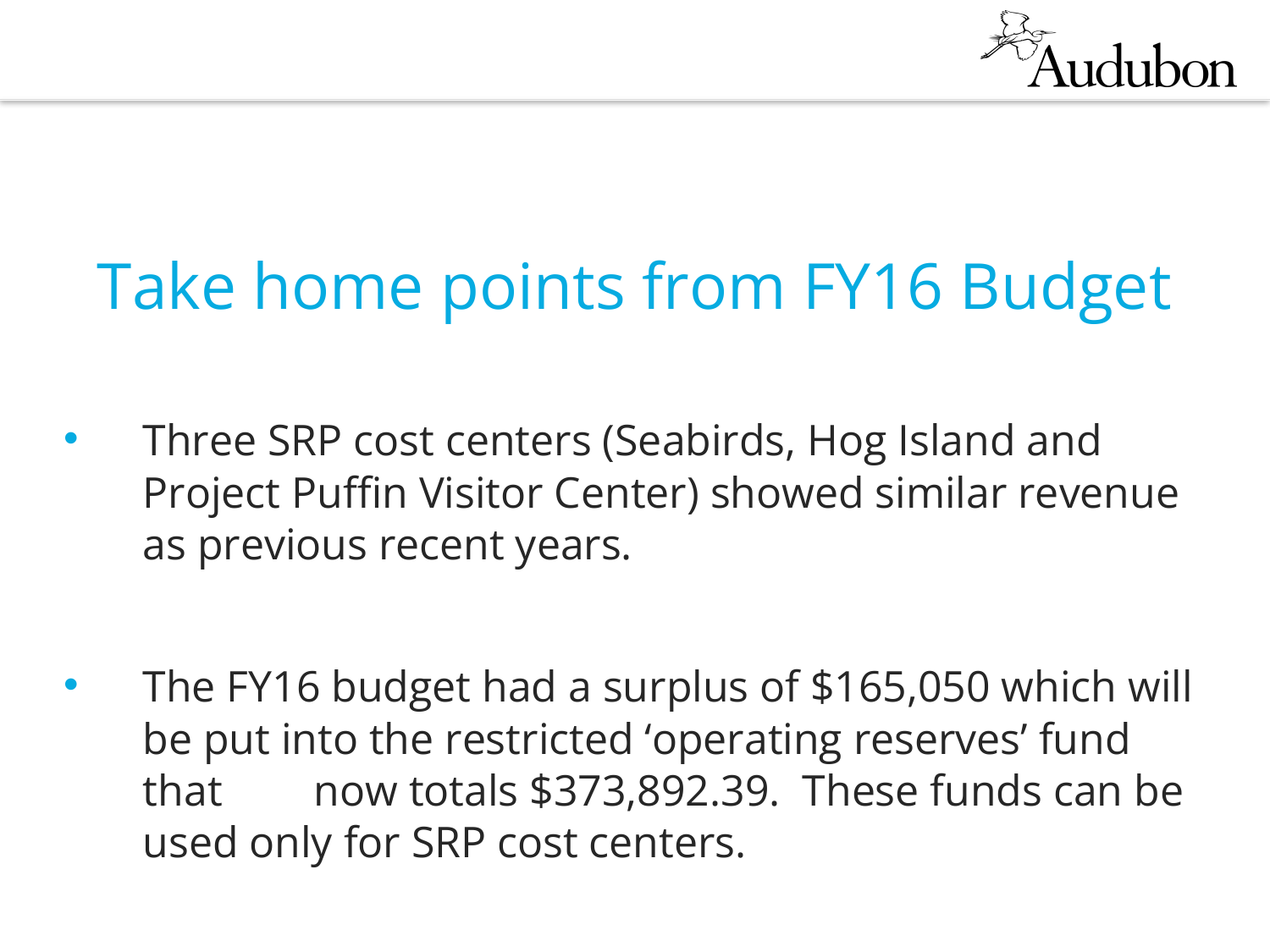

Take home points from FY16 Budget

Three SRP cost centers (Seabirds, Hog Island and Project Puffin Visitor Center) showed similar revenue as previous recent years.

The FY16 budget had a surplus of $165,050 which will be put into the restricted ‘operating reserves’ fund that 	    now totals $373,892.39.  These funds can be used only for SRP cost centers.